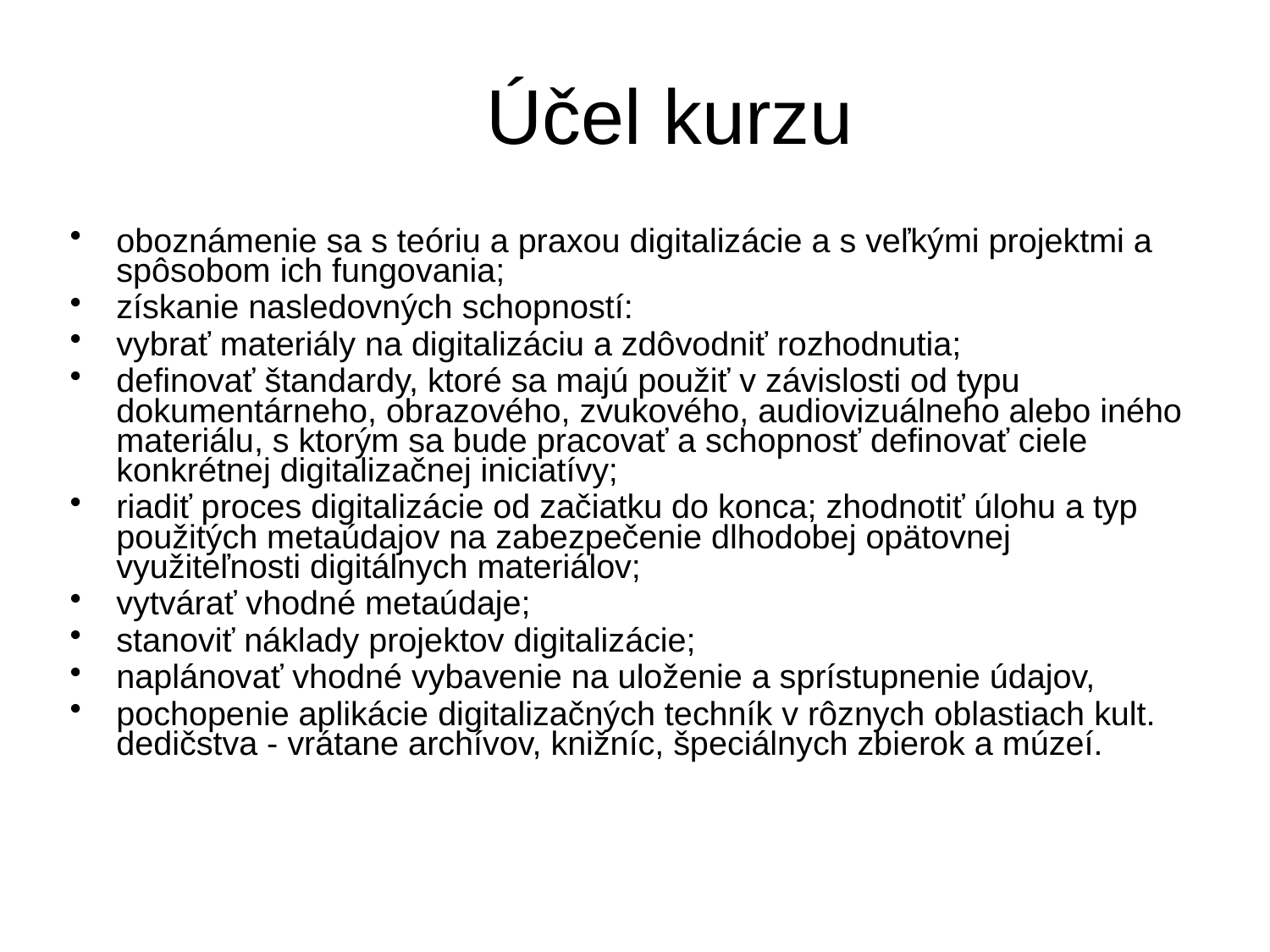

Účel kurzu
oboznámenie sa s teóriu a praxou digitalizácie a s veľkými projektmi a spôsobom ich fungovania;
získanie nasledovných schopností:
vybrať materiály na digitalizáciu a zdôvodniť rozhodnutia;
definovať štandardy, ktoré sa majú použiť v závislosti od typu dokumentárneho, obrazového, zvukového, audiovizuálneho alebo iného materiálu, s ktorým sa bude pracovať a schopnosť definovať ciele konkrétnej digitalizačnej iniciatívy;
riadiť proces digitalizácie od začiatku do konca; zhodnotiť úlohu a typ použitých metaúdajov na zabezpečenie dlhodobej opätovnej využiteľnosti digitálnych materiálov;
vytvárať vhodné metaúdaje;
stanoviť náklady projektov digitalizácie;
naplánovať vhodné vybavenie na uloženie a sprístupnenie údajov,
pochopenie aplikácie digitalizačných techník v rôznych oblastiach kult. dedičstva - vrátane archívov, knižníc, špeciálnych zbierok a múzeí.